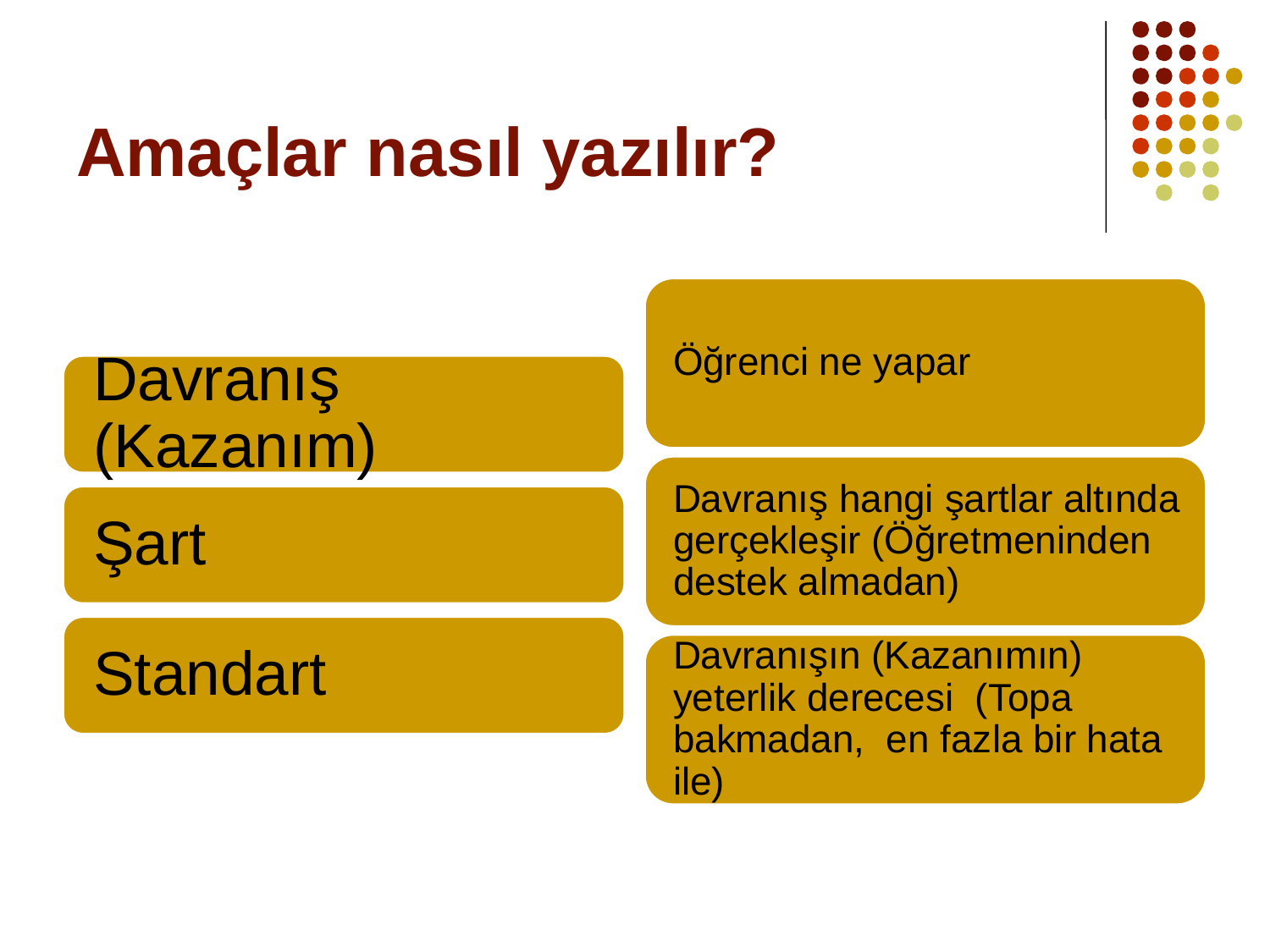

# Amaçlar nasıl yazılır?
Öğrenci ne yapar
Davranış hangi şartlar altında gerçekleşir (Öğretmeninden destek almadan)
Davranışın (Kazanımın) yeterlik derecesi  (Topa bakmadan,  en fazla bir hata ile)
Davranış (Kazanım)
Şart
Standart